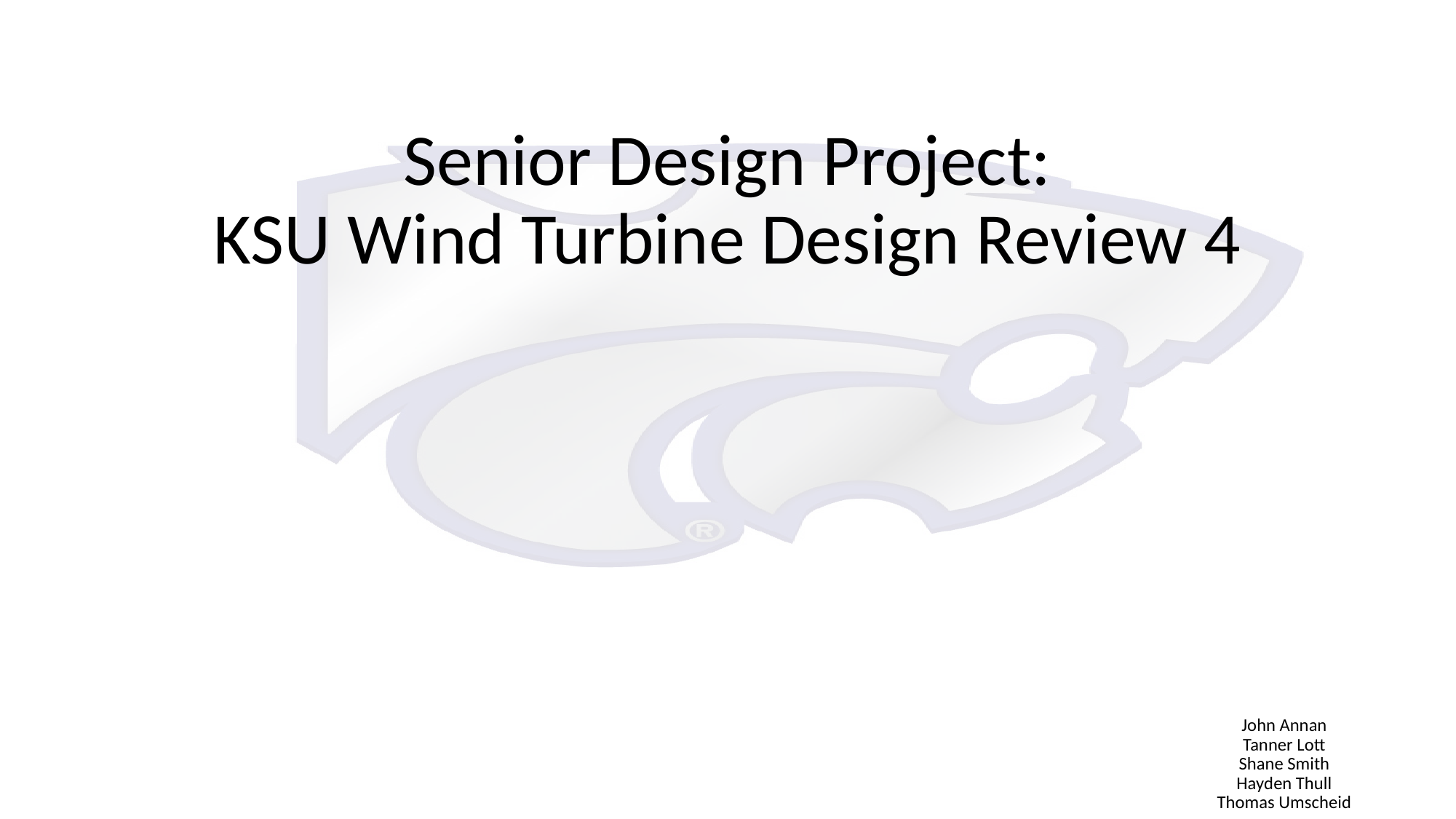

# Senior Design Project: KSU Wind Turbine Design Review 4
John Annan
Tanner Lott
Shane Smith
Hayden Thull
Thomas Umscheid